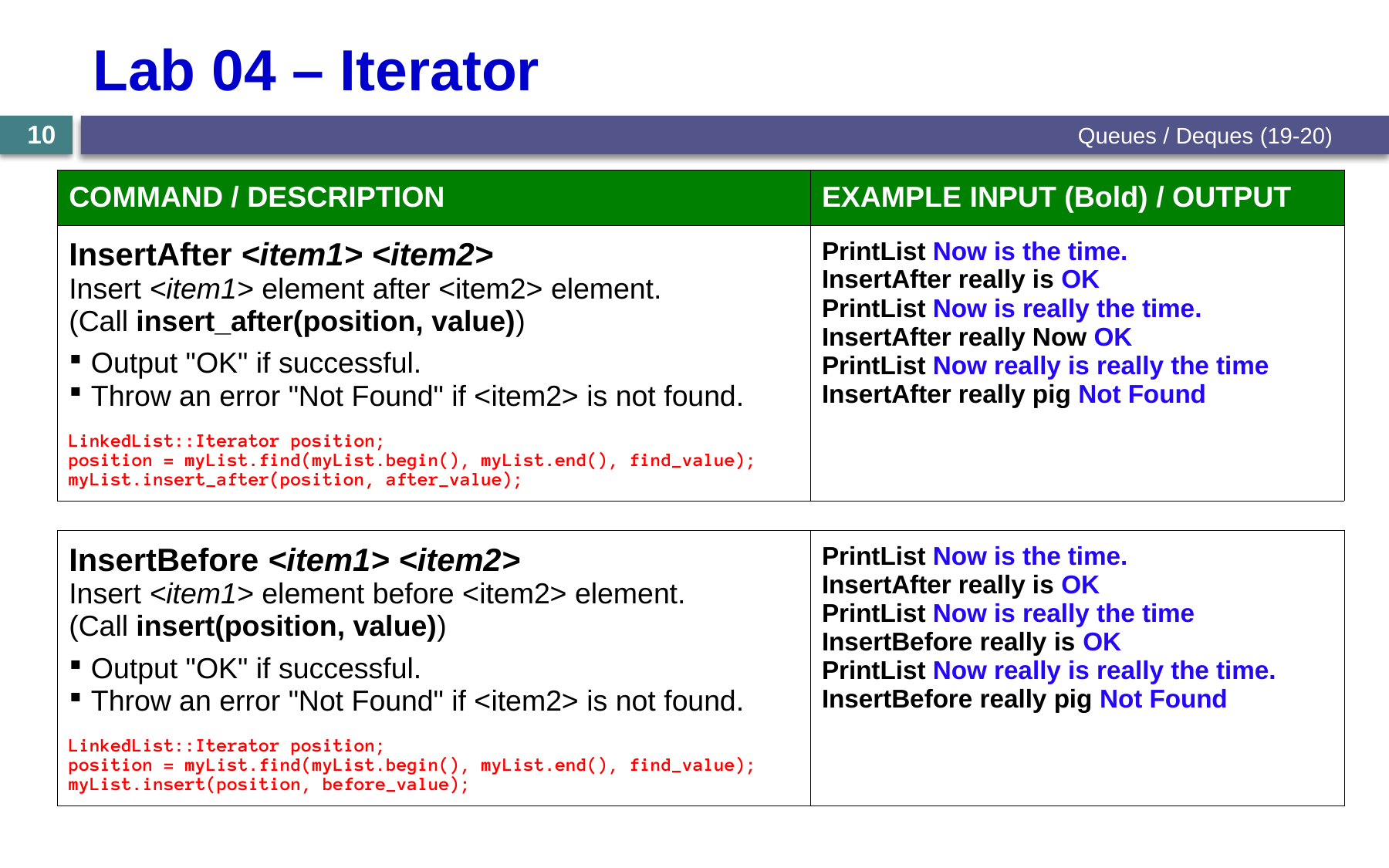

# Lab 04 – Iterator
Queues / Deques (19-20)
10
| COMMAND / DESCRIPTION | EXAMPLE INPUT (Bold) / OUTPUT |
| --- | --- |
| InsertAfter <item1> <item2> Insert <item1> element after <item2> element. (Call insert\_after(position, value)) Output "OK" if successful. Throw an error "Not Found" if <item2> is not found. LinkedList::Iterator position; position = myList.find(myList.begin(), myList.end(), find\_value); myList.insert\_after(position, after\_value); | PrintList Now is the time. InsertAfter really is OK PrintList Now is really the time. InsertAfter really Now OK PrintList Now really is really the time InsertAfter really pig Not Found |
| InsertBefore <item1> <item2> Insert <item1> element before <item2> element. (Call insert(position, value)) Output "OK" if successful. Throw an error "Not Found" if <item2> is not found. LinkedList::Iterator position; position = myList.find(myList.begin(), myList.end(), find\_value); myList.insert(position, before\_value); | PrintList Now is the time. InsertAfter really is OK PrintList Now is really the time InsertBefore really is OK PrintList Now really is really the time. InsertBefore really pig Not Found |
| --- | --- |